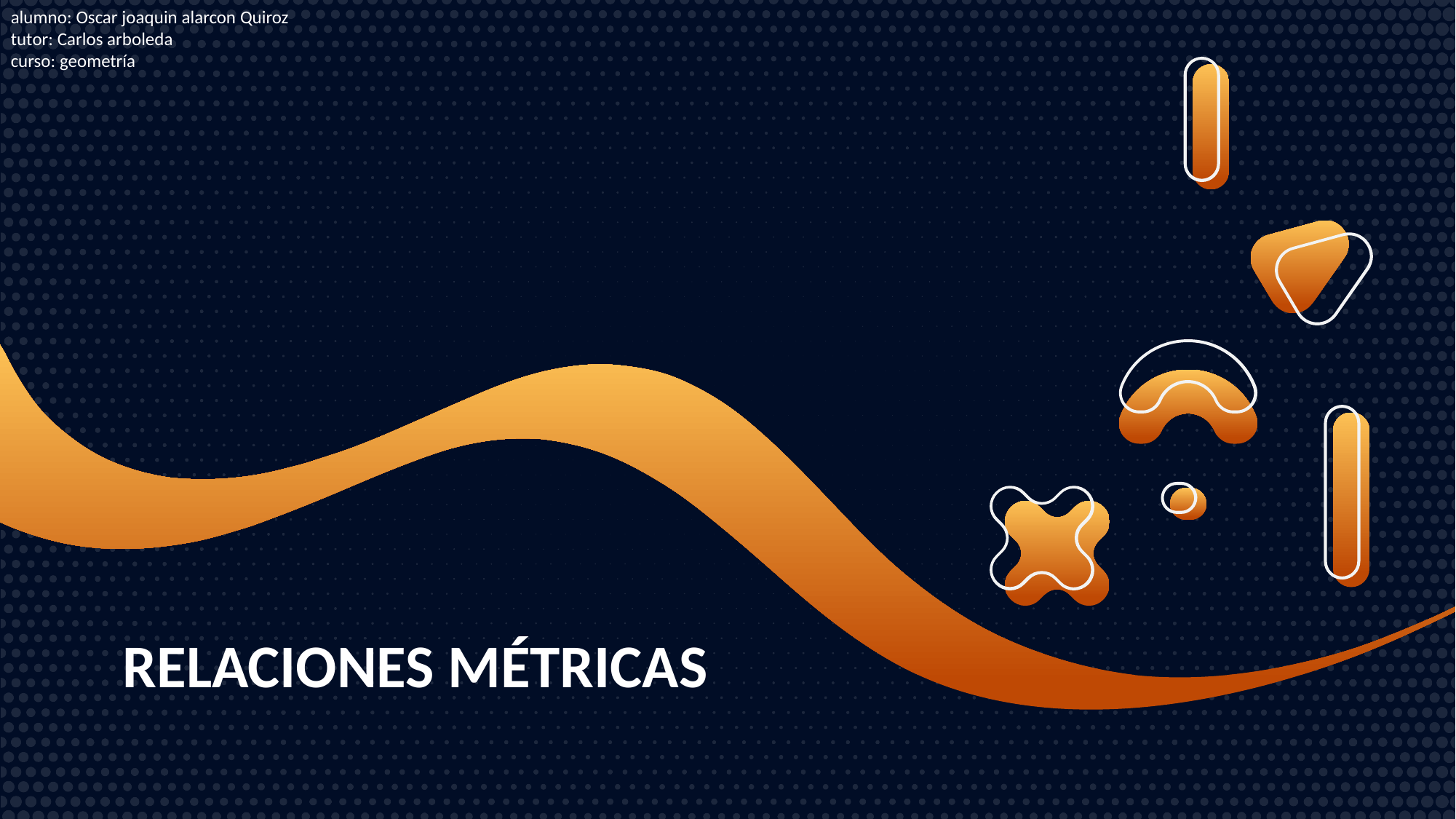

alumno: Oscar joaquin alarcon Quiroz
tutor: Carlos arboleda
curso: geometría

# Relaciones Métricas